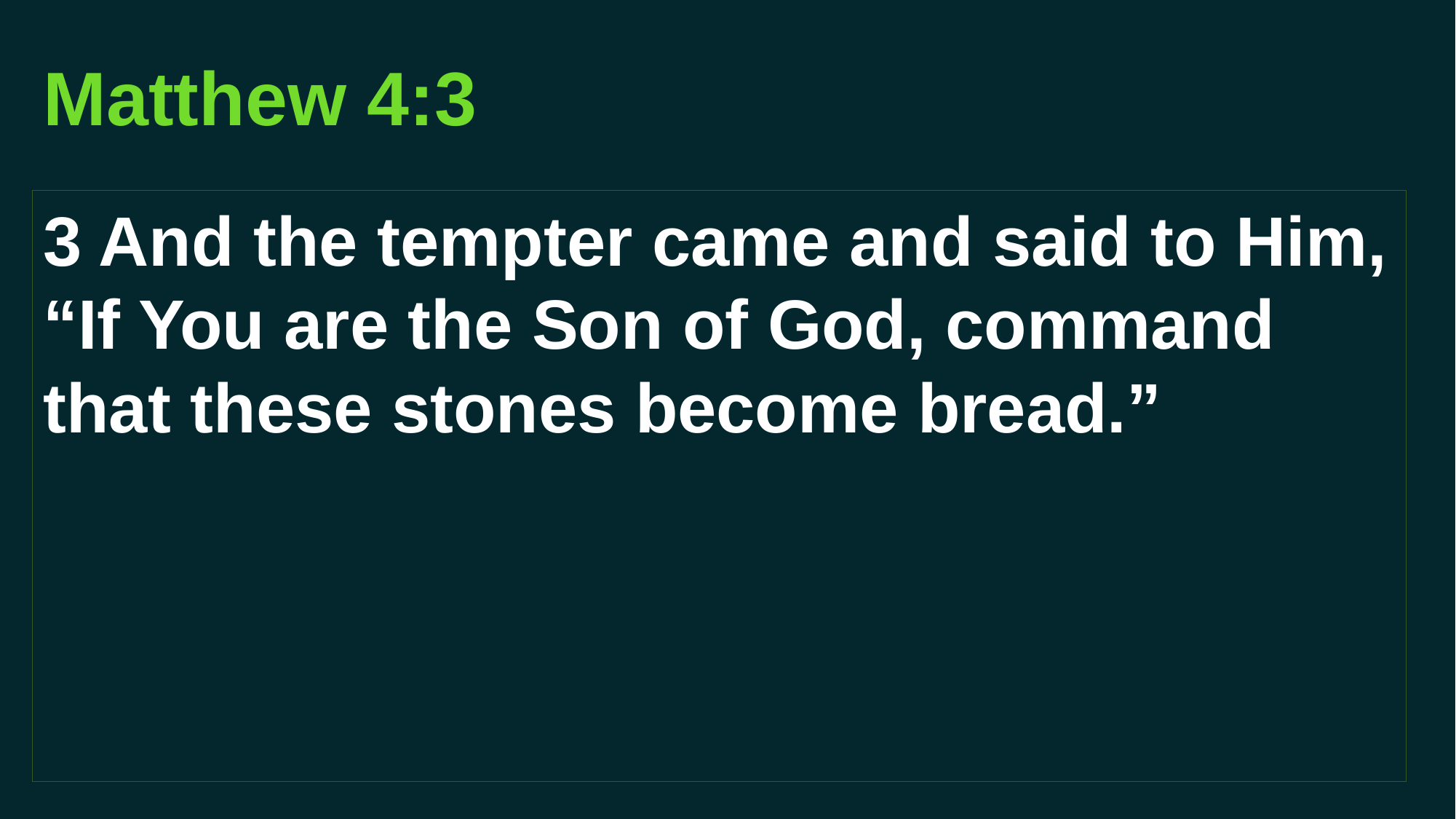

# Matthew 4:3
3 And the tempter came and said to Him, “If You are the Son of God, command that these stones become bread.”